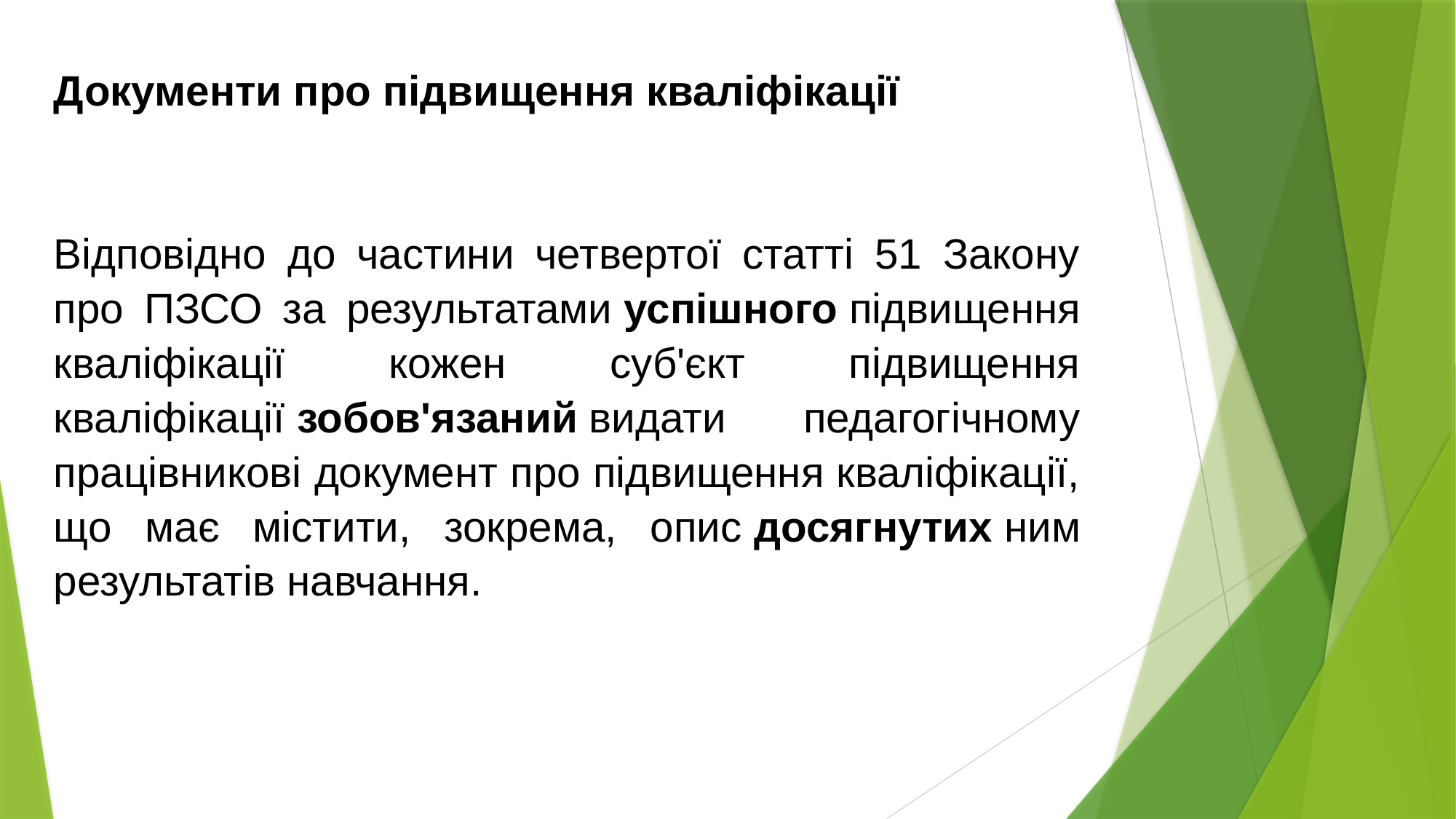

Документи про підвищення кваліфікації

Відповідно до частини четвертої статті 51 Закону про ПЗСО за результатами успішного підвищення кваліфікації кожен суб'єкт підвищення кваліфікації зобов'язаний видати педагогічному працівникові документ про підвищення кваліфікації, що має містити, зокрема, опис досягнутих ним результатів навчання.